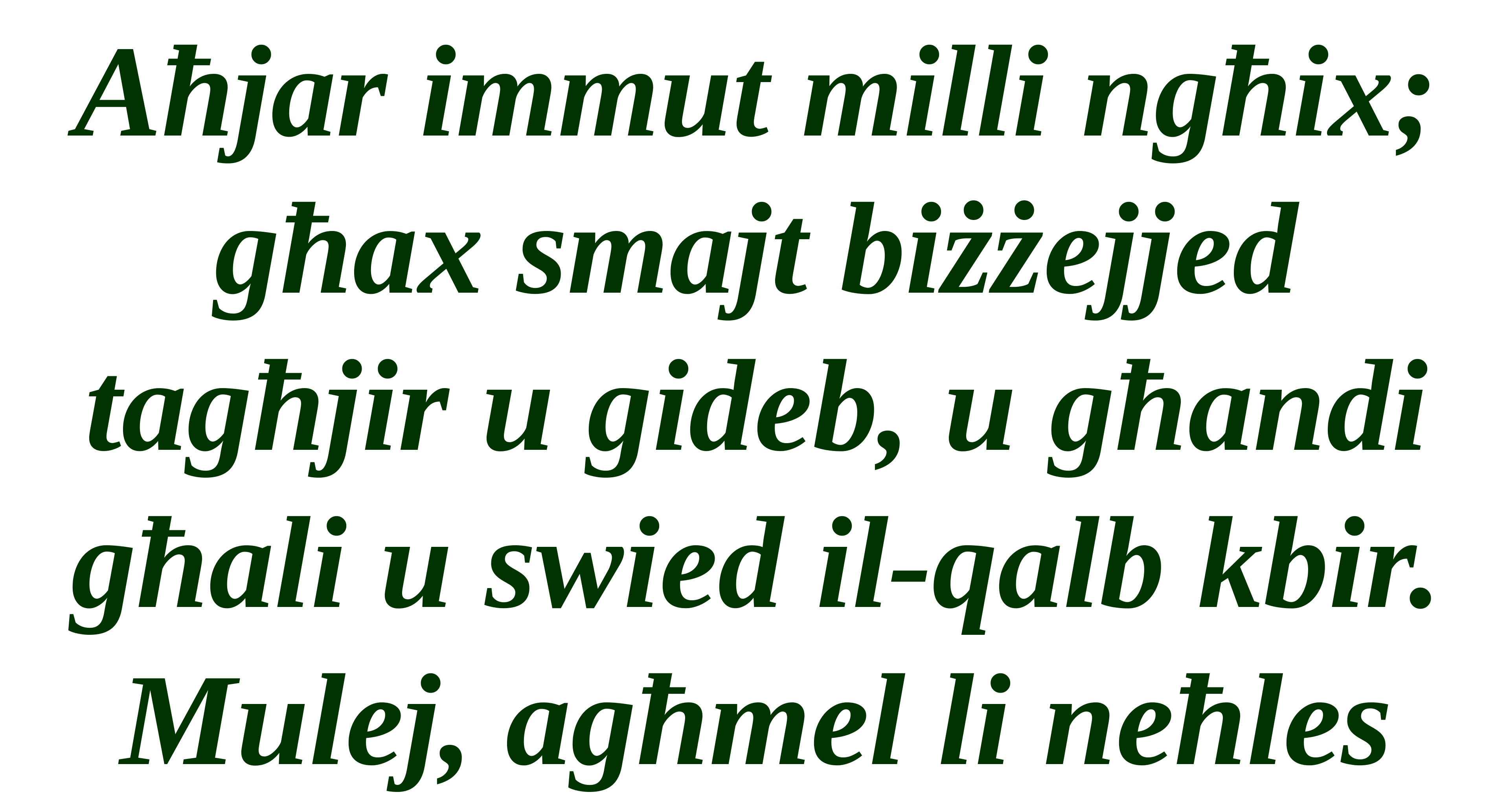

Aħjar immut milli ngħix; għax smajt biżżejjed tagħjir u gideb, u għandi għali u swied il-qalb kbir. Mulej, agħmel li neħles